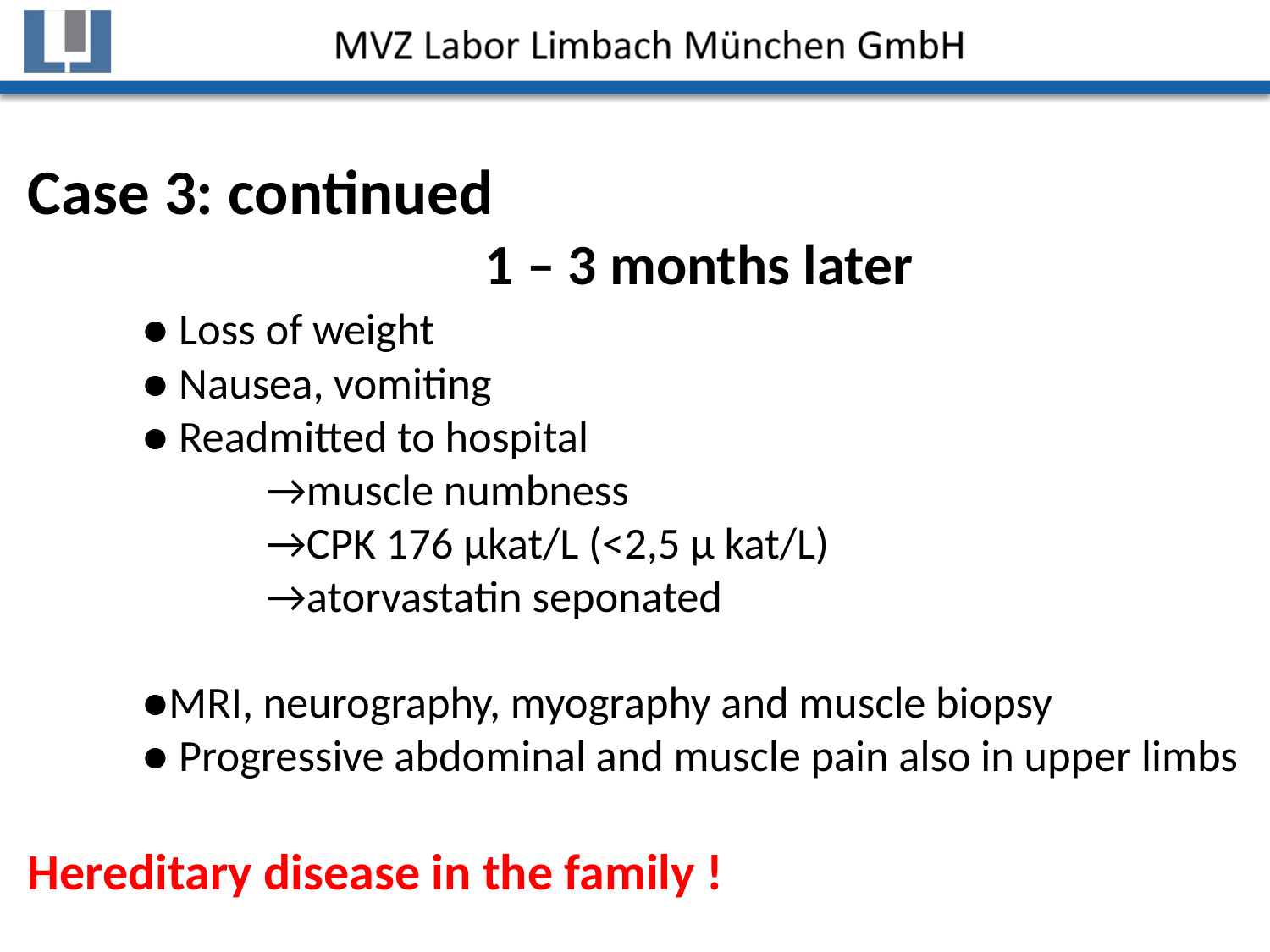

# Case 3: continued 1 – 3 months later ● Loss of weight ● Nausea, vomiting ● Readmitted to hospital →muscle numbness →CPK 176 μkat/L (<2,5 μ kat/L) →atorvastatin seponated ●MRI, neurography, myography and muscle biopsy ● Progressive abdominal and muscle pain also in upper limbs Hereditary disease in the family !